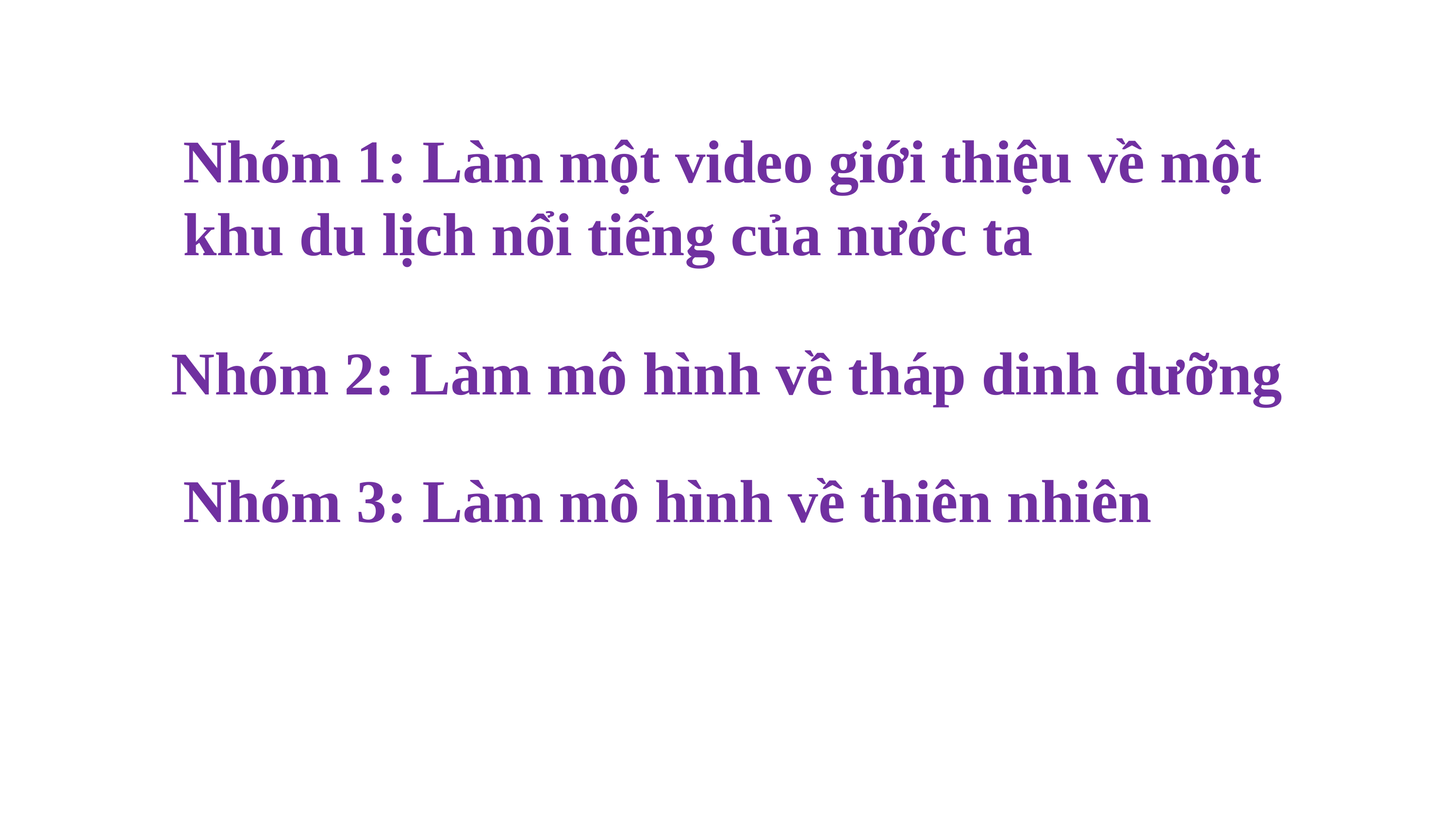

Nhóm 1: Làm một video giới thiệu về một khu du lịch nổi tiếng của nước ta
Nhóm 2: Làm mô hình về tháp dinh dưỡng
Nhóm 3: Làm mô hình về thiên nhiên